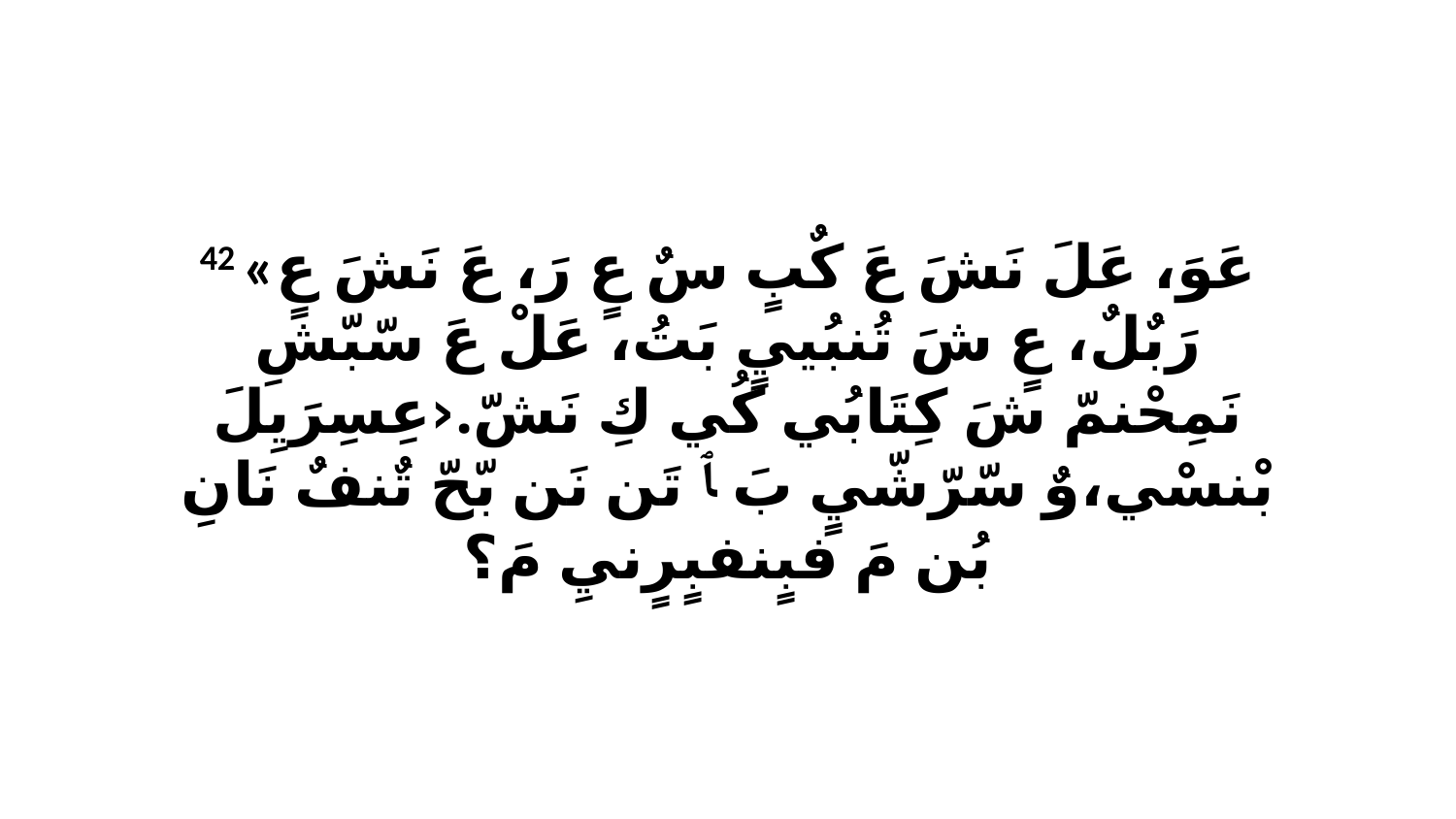

42 «عَوَ، عَلَ نَشَ عَ كٌبٍ سٌ عٍ رَ، عَ نَشَ عٍ رَبٌلٌ، عٍ شَ تُنبُييٍ بَتُ، عَلْ عَ سّبّشِ نَمِحْنمّ شَ كِتَابُي كُي كِ نَشّ.‹عِسِرَيِلَ بْنسْي،وٌ سّرّشّيٍ بَ ﭑ تَن نَن بّحّ تٌنفٌ نَانِ بُن مَ فبٍنفبٍرٍنيِ مَ؟